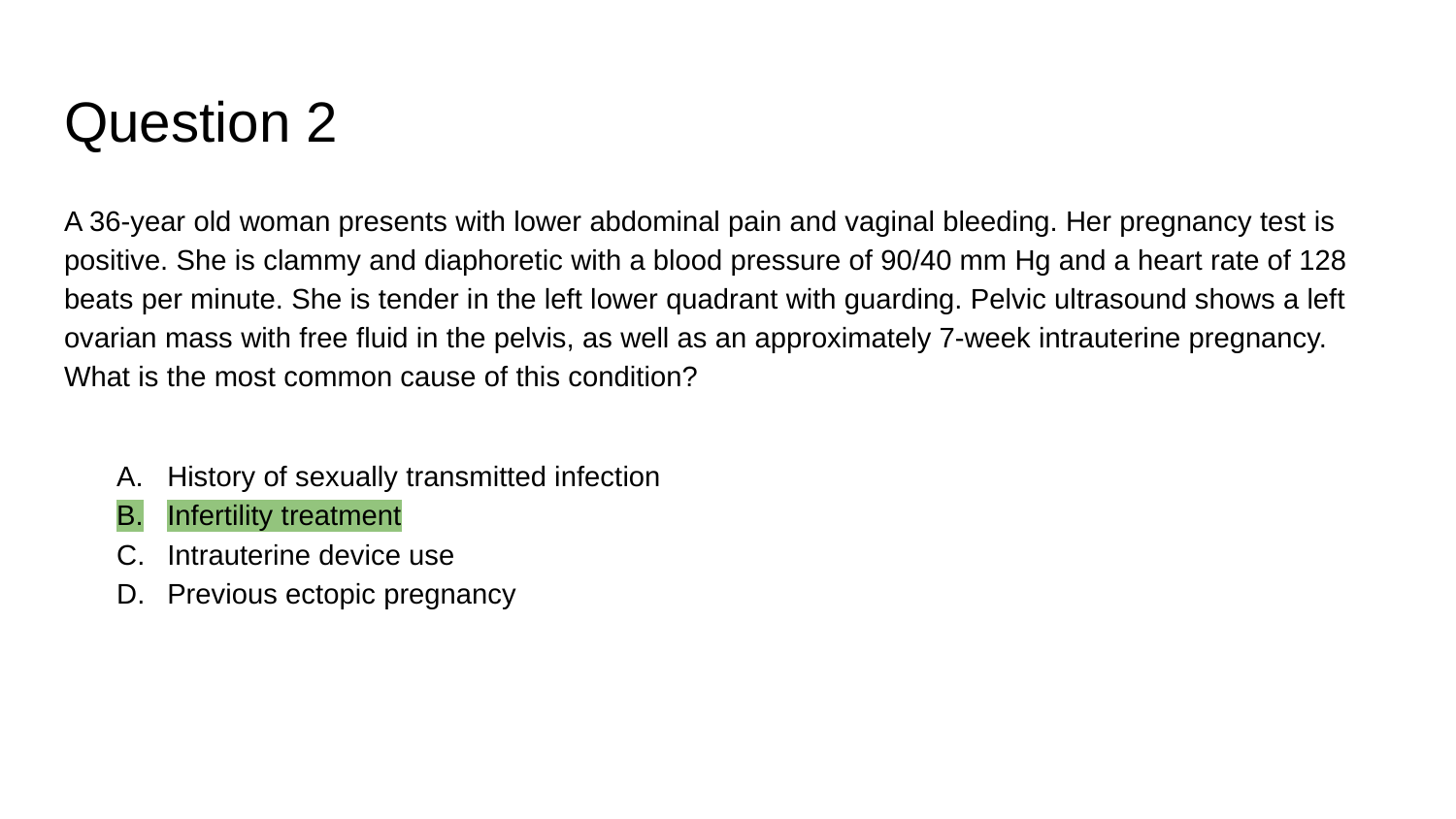

# Question 2
A 36-year old woman presents with lower abdominal pain and vaginal bleeding. Her pregnancy test is positive. She is clammy and diaphoretic with a blood pressure of 90/40 mm Hg and a heart rate of 128 beats per minute. She is tender in the left lower quadrant with guarding. Pelvic ultrasound shows a left ovarian mass with free fluid in the pelvis, as well as an approximately 7-week intrauterine pregnancy. What is the most common cause of this condition?
History of sexually transmitted infection
Infertility treatment
Intrauterine device use
Previous ectopic pregnancy